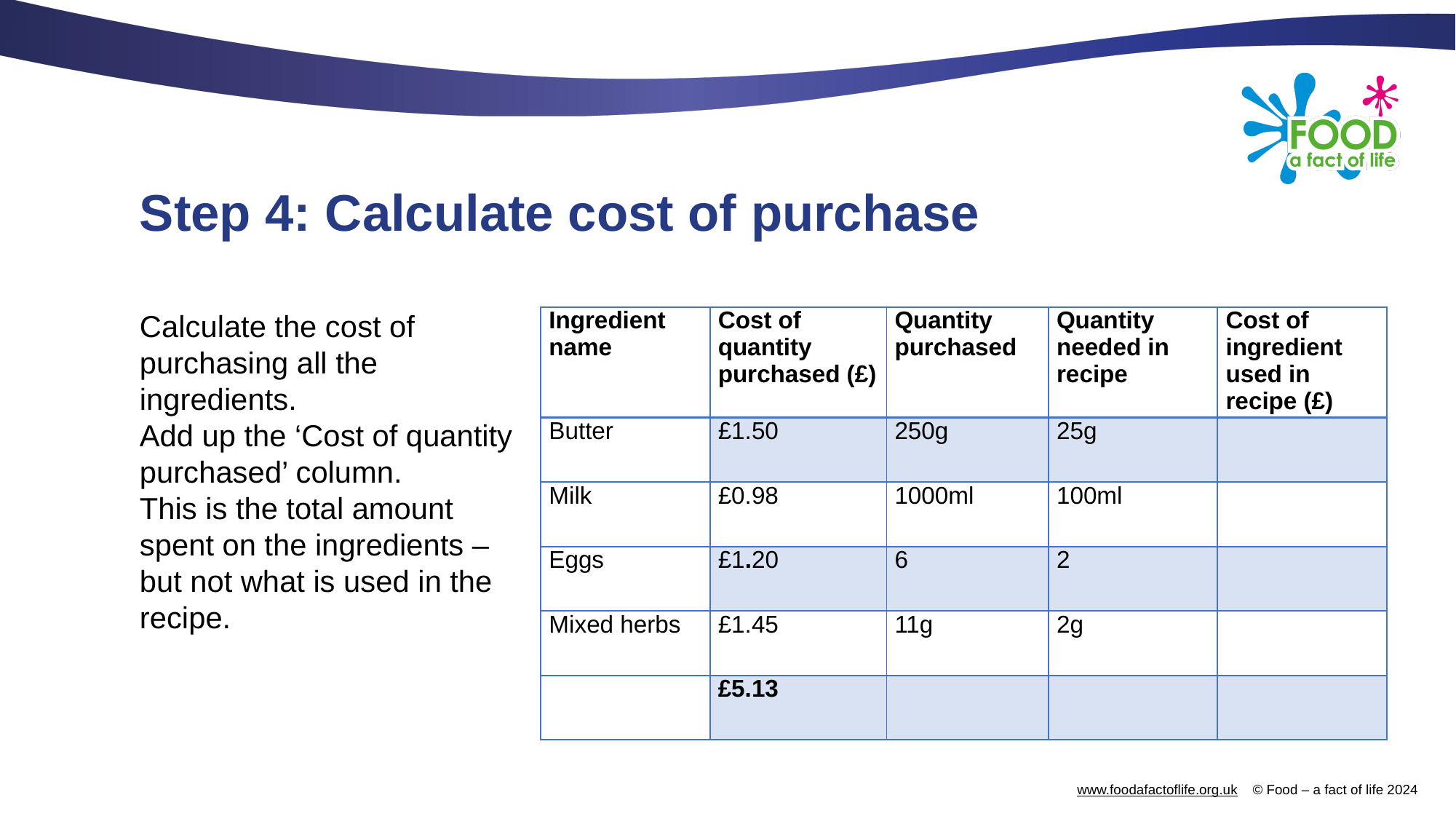

# Step 4: Calculate cost of purchase
Calculate the cost of purchasing all the ingredients.
Add up the ‘Cost of quantity purchased’ column.
This is the total amount spent on the ingredients – but not what is used in the recipe.

| Ingredient name | Cost of quantity purchased (£) | Quantity purchased | Quantity needed in recipe | Cost of ingredient used in recipe (£) |
| --- | --- | --- | --- | --- |
| Butter | £1.50 | 250g | 25g |  |
| Milk | £0.98 | 1000ml | 100ml |  |
| Eggs | £1.20 | 6 | 2 |  |
| Mixed herbs | £1.45 | 11g | 2g |  |
|  | £5.13 |  |  |  |